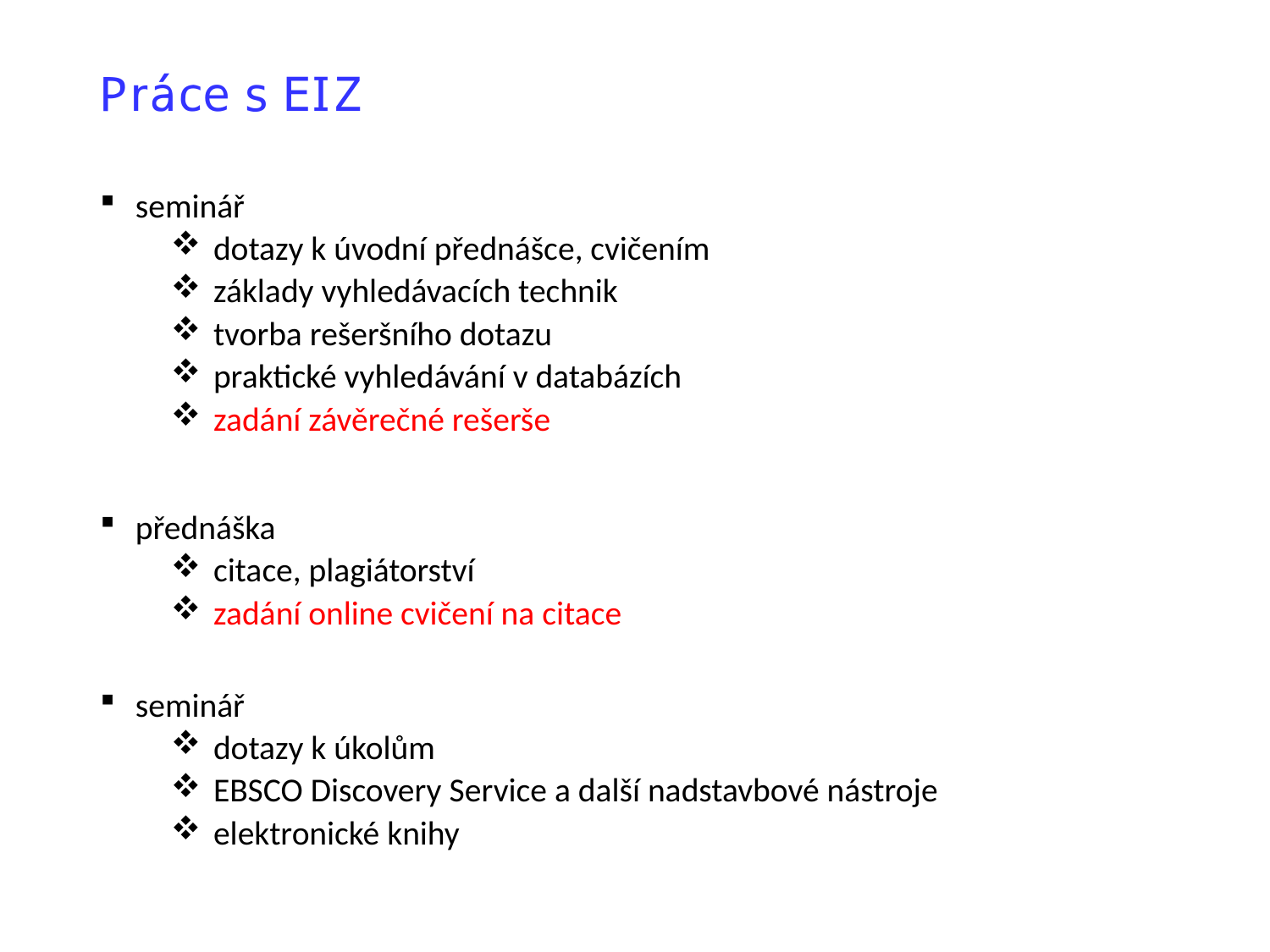

Práce s EIZ

seminář
dotazy k úvodní přednášce, cvičením
základy vyhledávacích technik
tvorba rešeršního dotazu
praktické vyhledávání v databázích
zadání závěrečné rešerše

přednáška
citace, plagiátorství
zadání online cvičení na citace

seminář
dotazy k úkolům
EBSCO Discovery Service a další nadstavbové nástroje
elektronické knihy